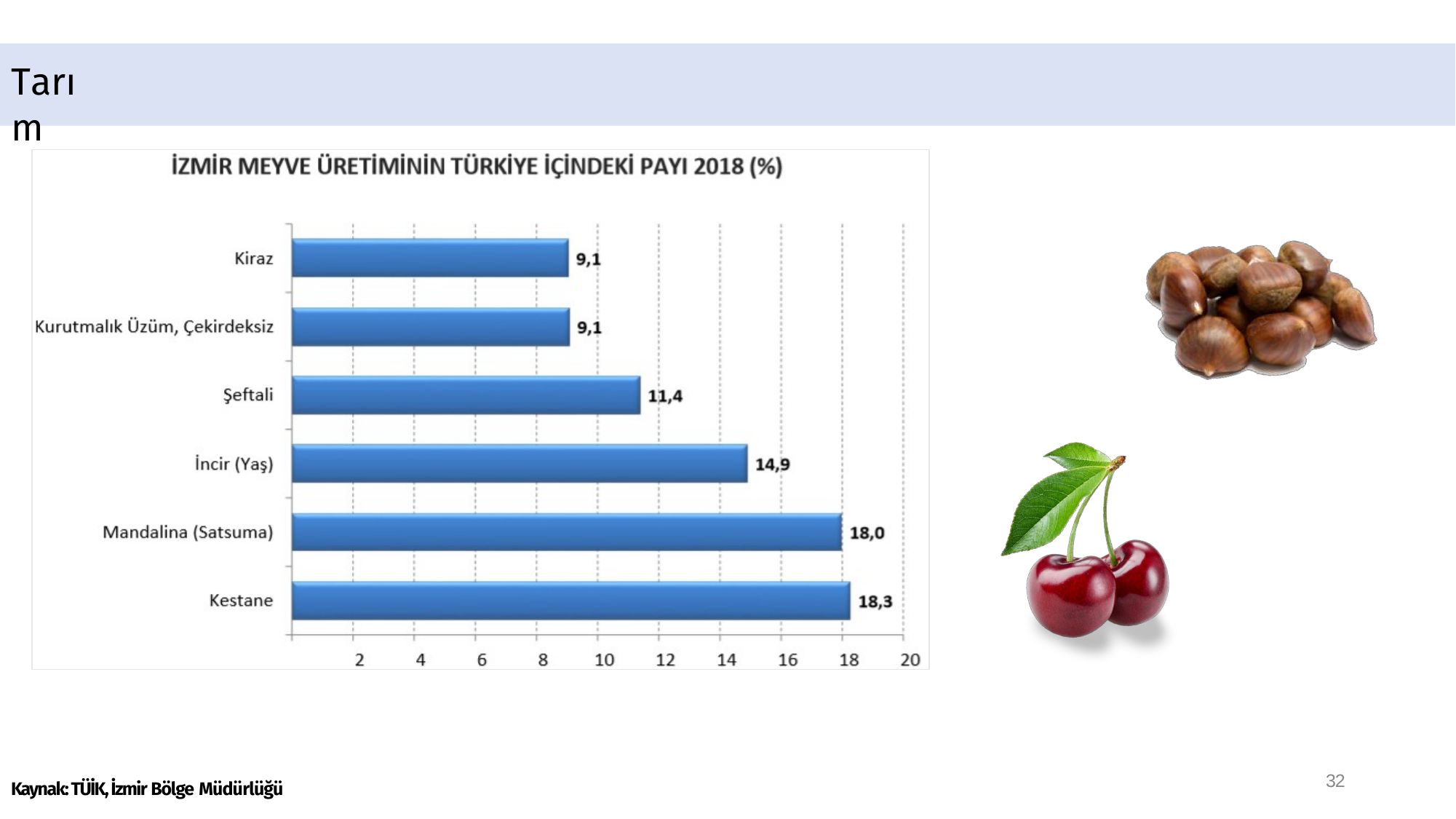

# Tarım

32
Kaynak: TÜİK, İzmir Bölge Müdürlüğü